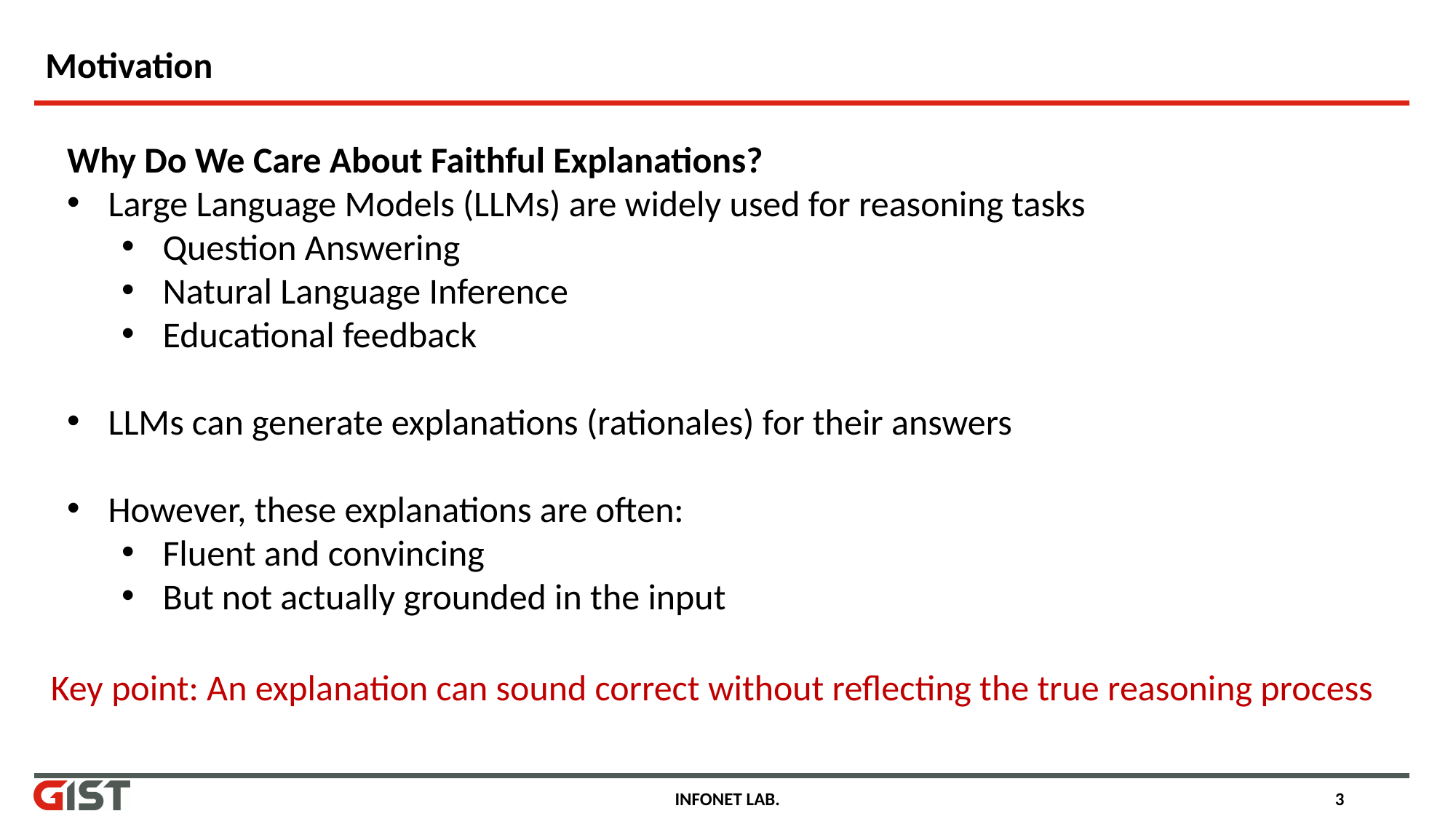

# Motivation
Why Do We Care About Faithful Explanations?
Large Language Models (LLMs) are widely used for reasoning tasks
Question Answering
Natural Language Inference
Educational feedback

LLMs can generate explanations (rationales) for their answers

However, these explanations are often:
Fluent and convincing
But not actually grounded in the input
Key point: An explanation can sound correct without reflecting the true reasoning process
INFONET LAB.
3